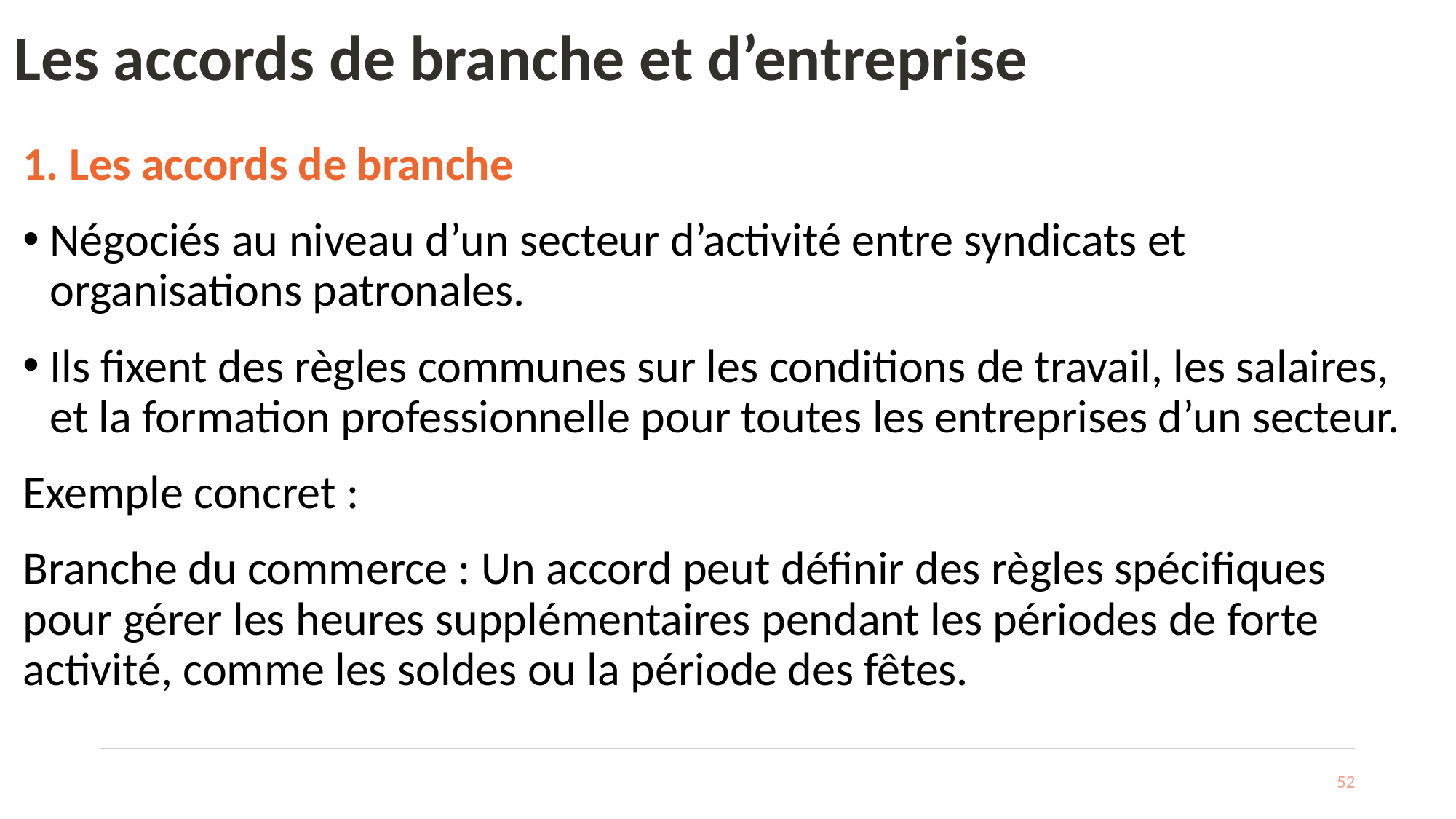

# Les accords de branche et d’entreprise
1. Les accords de branche
Négociés au niveau d’un secteur d’activité entre syndicats et organisations patronales.
Ils fixent des règles communes sur les conditions de travail, les salaires, et la formation professionnelle pour toutes les entreprises d’un secteur.
Exemple concret :
Branche du commerce : Un accord peut définir des règles spécifiques pour gérer les heures supplémentaires pendant les périodes de forte activité, comme les soldes ou la période des fêtes.
52